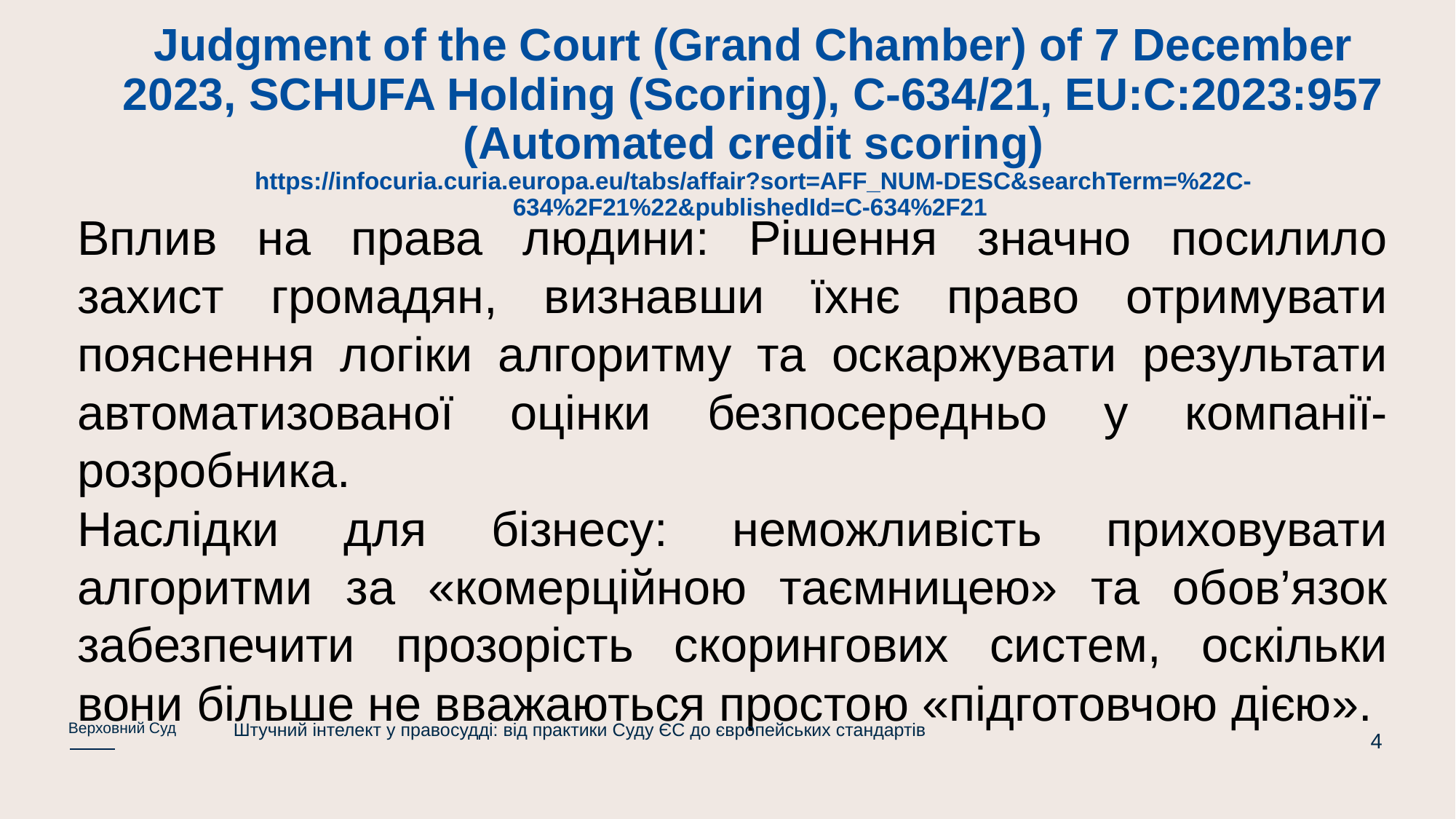

# Judgment of the Court (Grand Chamber) of 7 December 2023, SCHUFA Holding (Scoring), C‑634/21, EU:C:2023:957 (Automated credit scoring) https://infocuria.curia.europa.eu/tabs/affair?sort=AFF_NUM-DESC&searchTerm=%22C-634%2F21%22&publishedId=C-634%2F21
Вплив на права людини: Рішення значно посилило захист громадян, визнавши їхнє право отримувати пояснення логіки алгоритму та оскаржувати результати автоматизованої оцінки безпосередньо у компанії-розробника.
Наслідки для бізнесу: неможливість приховувати алгоритми за «комерційною таємницею» та обов’язок забезпечити прозорість скорингових систем, оскільки вони більше не вважаються простою «підготовчою дією».
Штучний інтелект у правосудді: від практики Суду ЄС до європейських стандартів
Верховний Суд
4